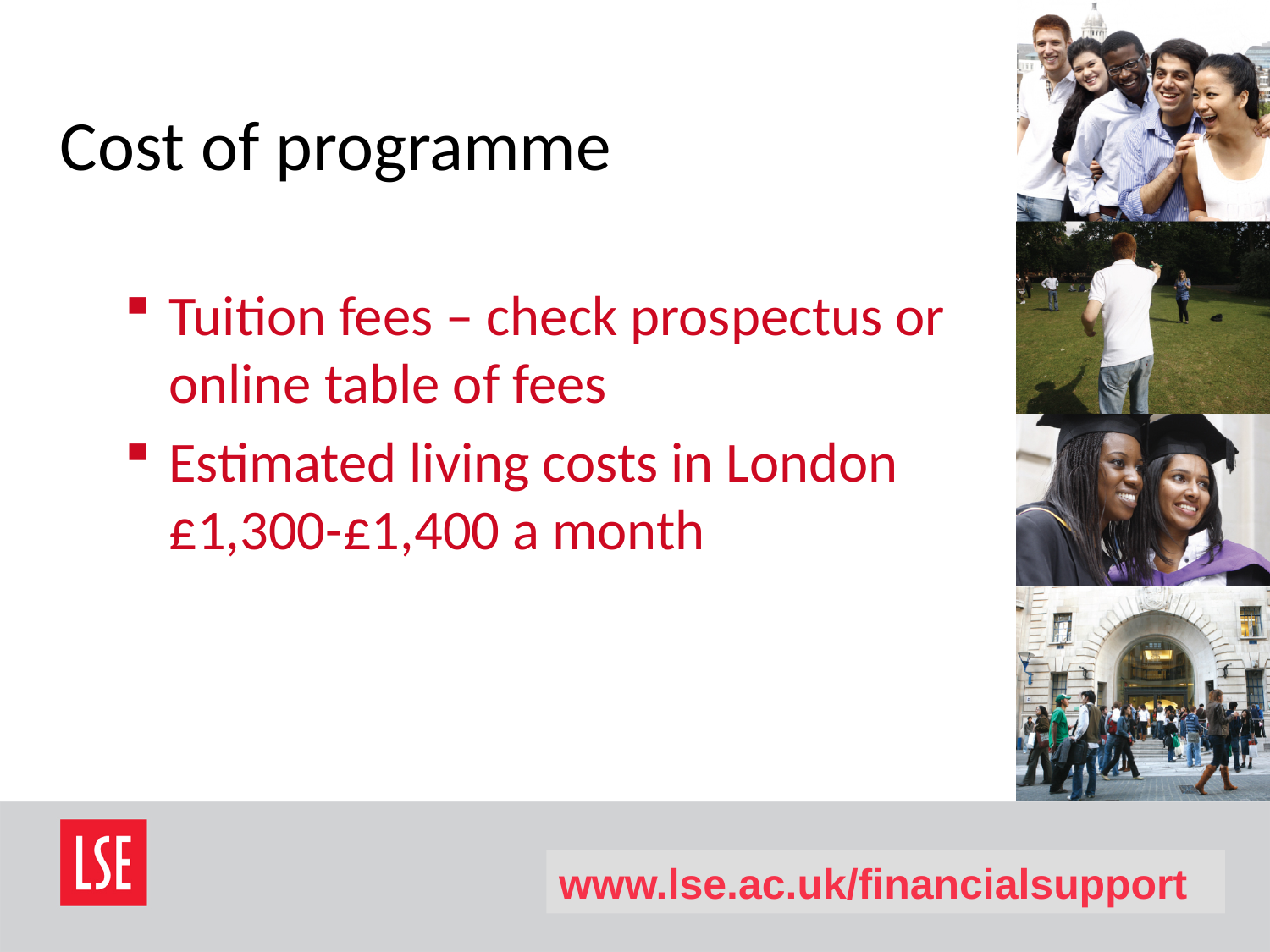

# Cost of programme

Tuition fees – check prospectus or online table of fees
Estimated living costs in London £1,300-£1,400 a month

www.lse.ac.uk/financialsupport